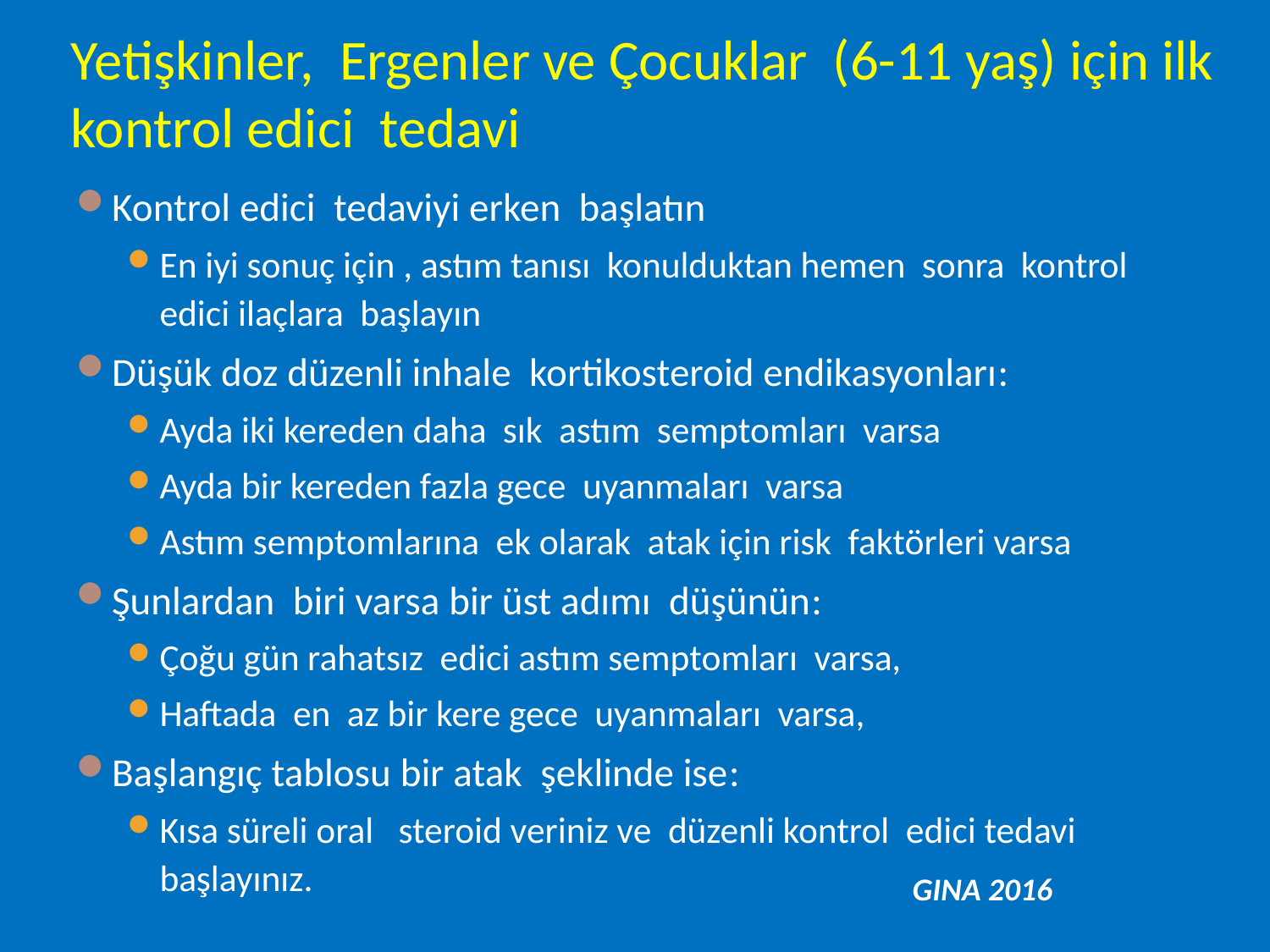

# Yetişkinler,  Ergenler ve Çocuklar  (6-11 yaş) için ilk kontrol edici  tedavi
Kontrol edici  tedaviyi erken  başlatın
En iyi sonuç için , astım tanısı  konulduktan hemen  sonra  kontrol edici ilaçlara  başlayın
Düşük doz düzenli inhale  kortikosteroid endikasyonları:
Ayda iki kereden daha  sık  astım  semptomları  varsa
Ayda bir kereden fazla gece  uyanmaları  varsa
Astım semptomlarına  ek olarak  atak için risk  faktörleri varsa
Şunlardan  biri varsa bir üst adımı  düşünün:
Çoğu gün rahatsız  edici astım semptomları  varsa,
Haftada  en  az bir kere gece  uyanmaları  varsa,
Başlangıç tablosu bir atak  şeklinde ise:
Kısa süreli oral   steroid veriniz ve  düzenli kontrol  edici tedavi  başlayınız.

GINA 2016